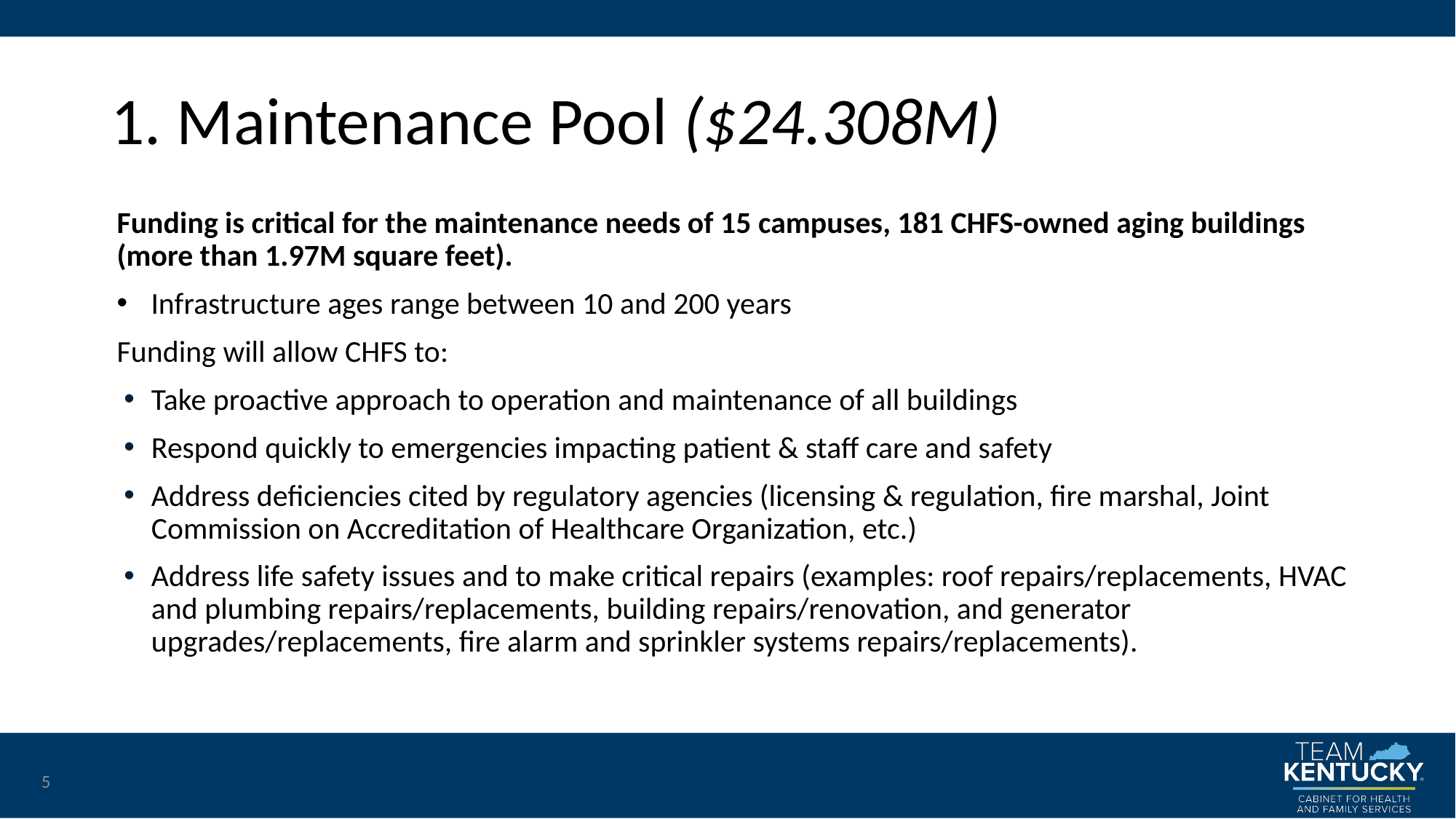

# 1. Maintenance Pool ($24.308M)
Funding is critical for the maintenance needs of 15 campuses, 181 CHFS-owned aging buildings (more than 1.97M square feet).
Infrastructure ages range between 10 and 200 years
Funding will allow CHFS to:
Take proactive approach to operation and maintenance of all buildings
Respond quickly to emergencies impacting patient & staff care and safety
Address deficiencies cited by regulatory agencies (licensing & regulation, fire marshal, Joint Commission on Accreditation of Healthcare Organization, etc.)
Address life safety issues and to make critical repairs (examples: roof repairs/replacements, HVAC and plumbing repairs/replacements, building repairs/renovation, and generator upgrades/replacements, fire alarm and sprinkler systems repairs/replacements).
5